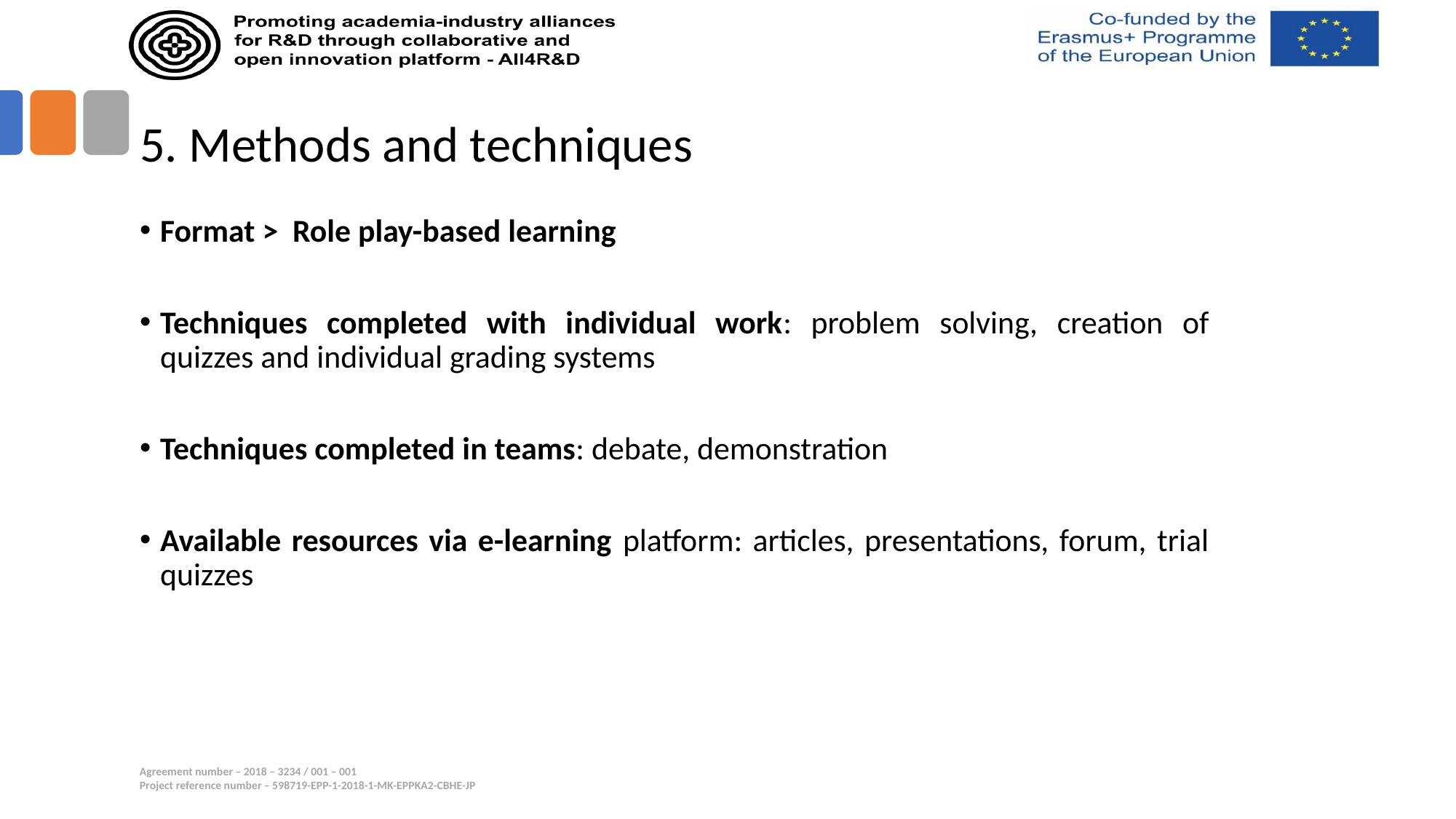

# 5. Methods and techniques
Format >  Role play-based learning

Techniques completed with individual work: problem solving, creation of quizzes and individual grading systems

Techniques completed in teams: debate, demonstration

Available resources via e-learning platform: articles, presentations, forum, trial quizzes